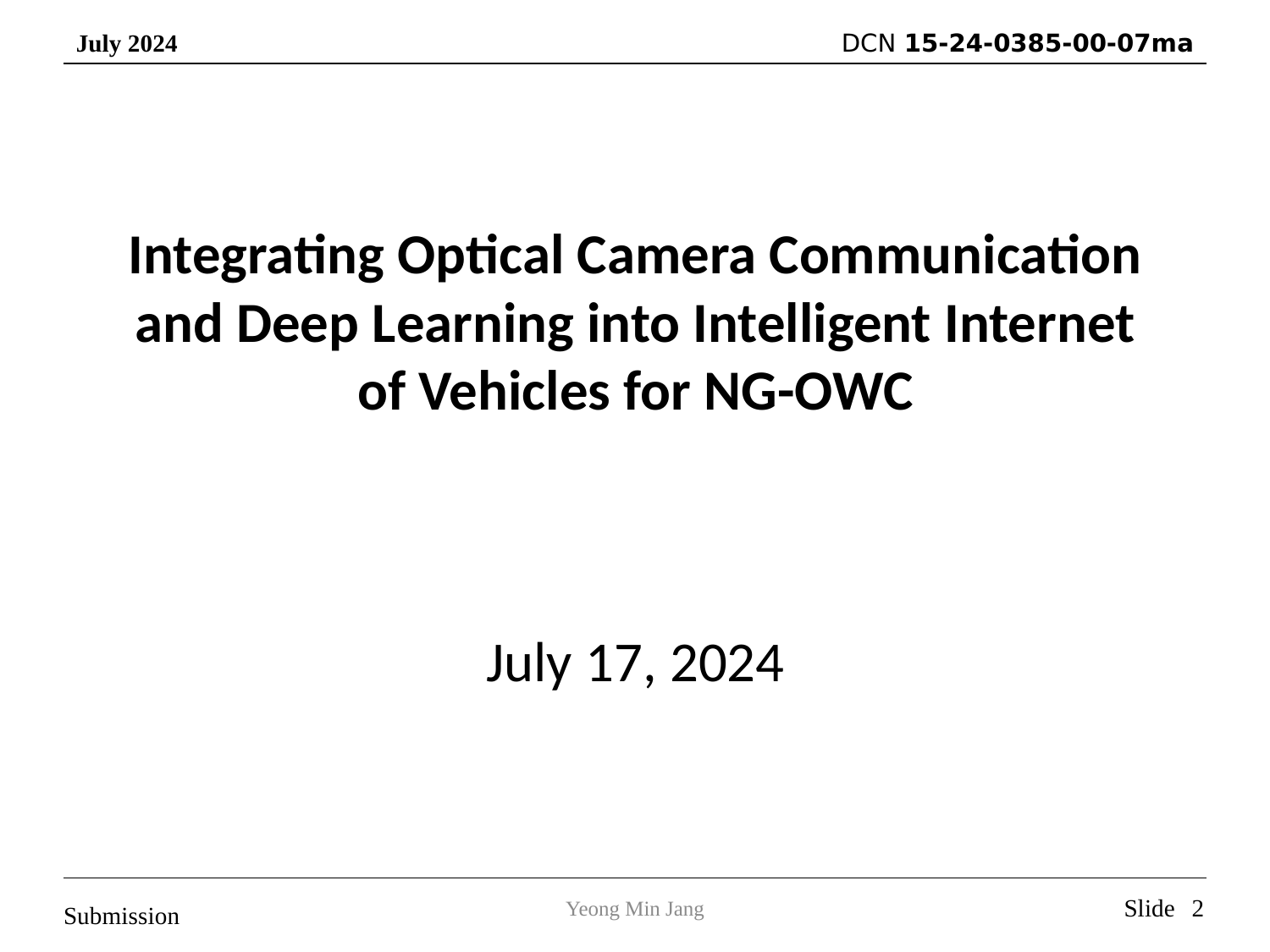

Integrating Optical Camera Communication and Deep Learning into Intelligent Internet of Vehicles for NG-OWC
July 17, 2024